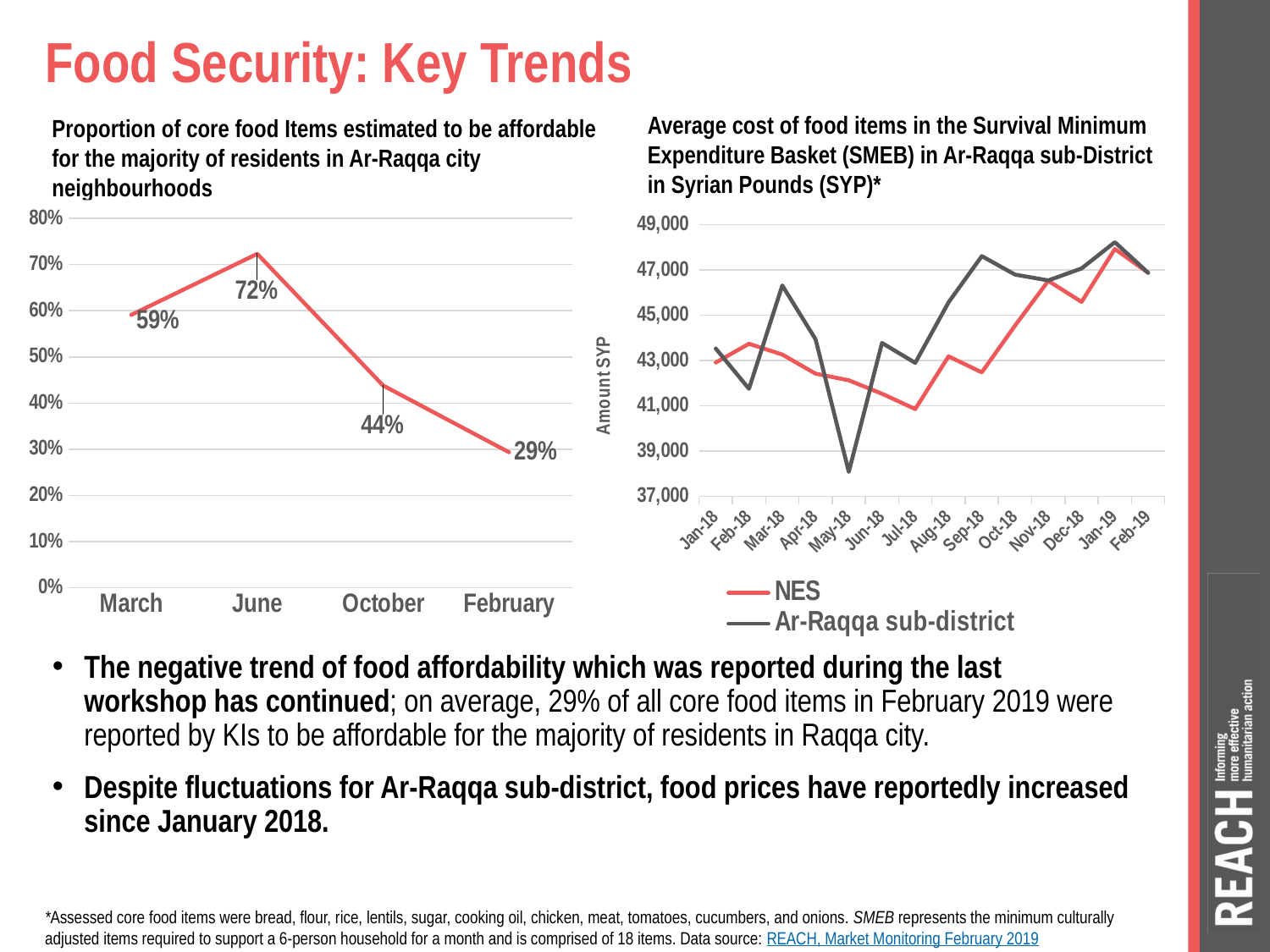

# Food Security: Key Trends
Average cost of food items in the Survival Minimum Expenditure Basket (SMEB) in Ar-Raqqa sub-District in Syrian Pounds (SYP)*
Proportion of core food Items estimated to be affordable for the majority of residents in Ar-Raqqa city neighbourhoods

### Chart

| Category |  |
|---|---|
| March | 0.5909090909090909 |
| June | 0.7231404958677685 |
| October | 0.43801652892561993 |
| February | 0.2933884297520661 |

### Chart

| Category | NES | Ar-Raqqa sub-district |
|---|---|---|
| 43101 | 42915.75 | 43536.0 |
| 43132 | 43746.25 | 41757.5 |
| 43160 | 43270.0 | 46318.5 |
| 43191 | 42425.5 | 43947.5 |
| 43221 | 42132.75 | 38085.5 |
| 43252 | 41539.4445625 | 43781.0 |
| 43282 | 40862.499975 | 42902.25 |
| 43313 | 43188.75 | 45576.5 |
| 43344 | 42483.75 | 47618.0 |
| 43374 | 44550.0 | 46800.5 |
| 43405 | 46525.0 | 46543.5 |
| 43435 | 45595.0 | 47072.75 |
| 43466 | 47933.5 | 48232.5 |
| 43497 | 46882.0 | 46882.0 |
The negative trend of food affordability which was reported during the last workshop has continued; on average, 29% of all core food items in February 2019 were reported by KIs to be affordable for the majority of residents in Raqqa city.
Despite fluctuations for Ar-Raqqa sub-district, food prices have reportedly increased since January 2018.

*Assessed core food items were bread, flour, rice, lentils, sugar, cooking oil, chicken, meat, tomatoes, cucumbers, and onions. SMEB represents the minimum culturally adjusted items required to support a 6-person household for a month and is comprised of 18 items. Data source: REACH, Market Monitoring February 2019